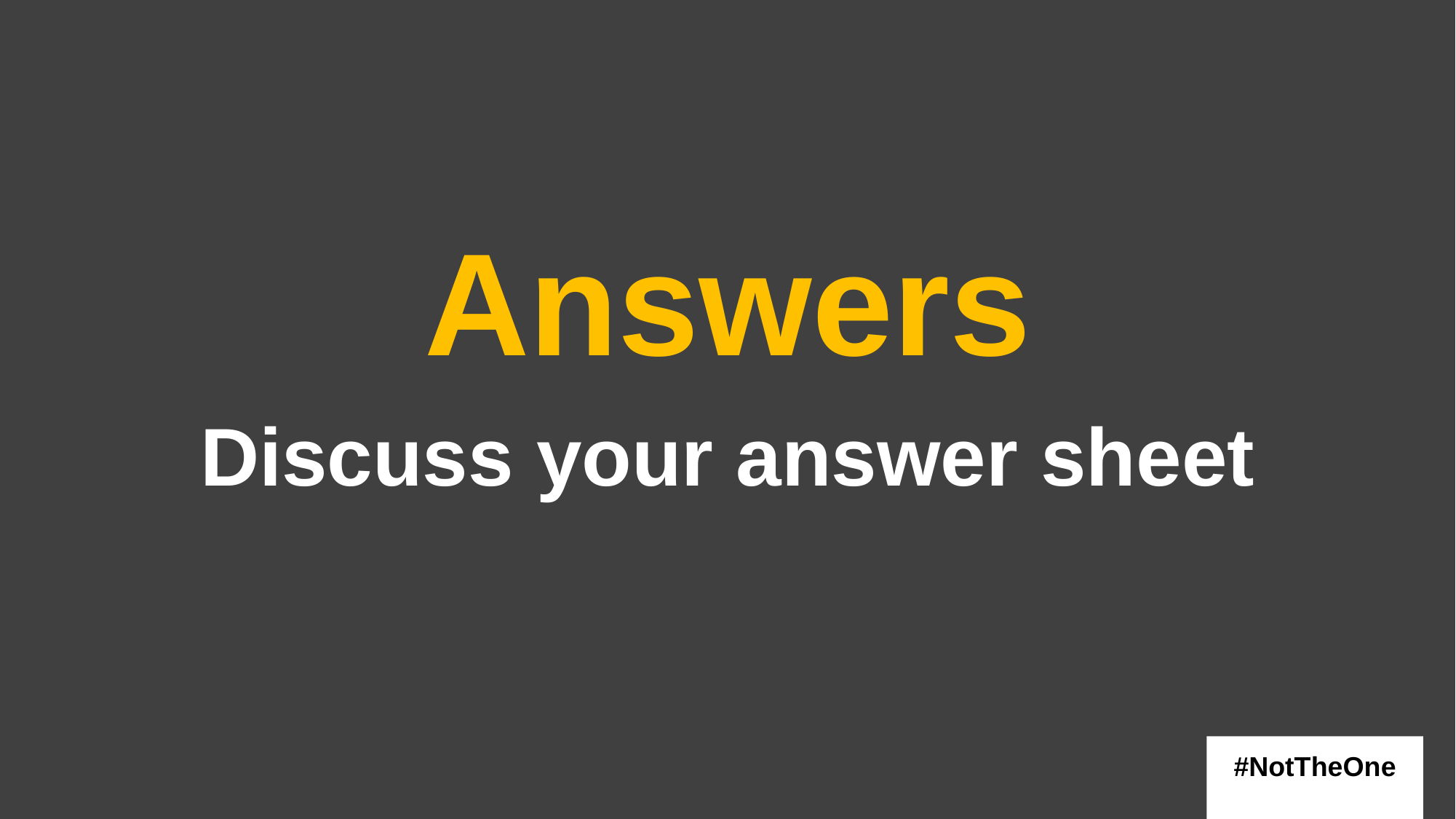

# Answers
Discuss your answer sheet
#NotTheOne